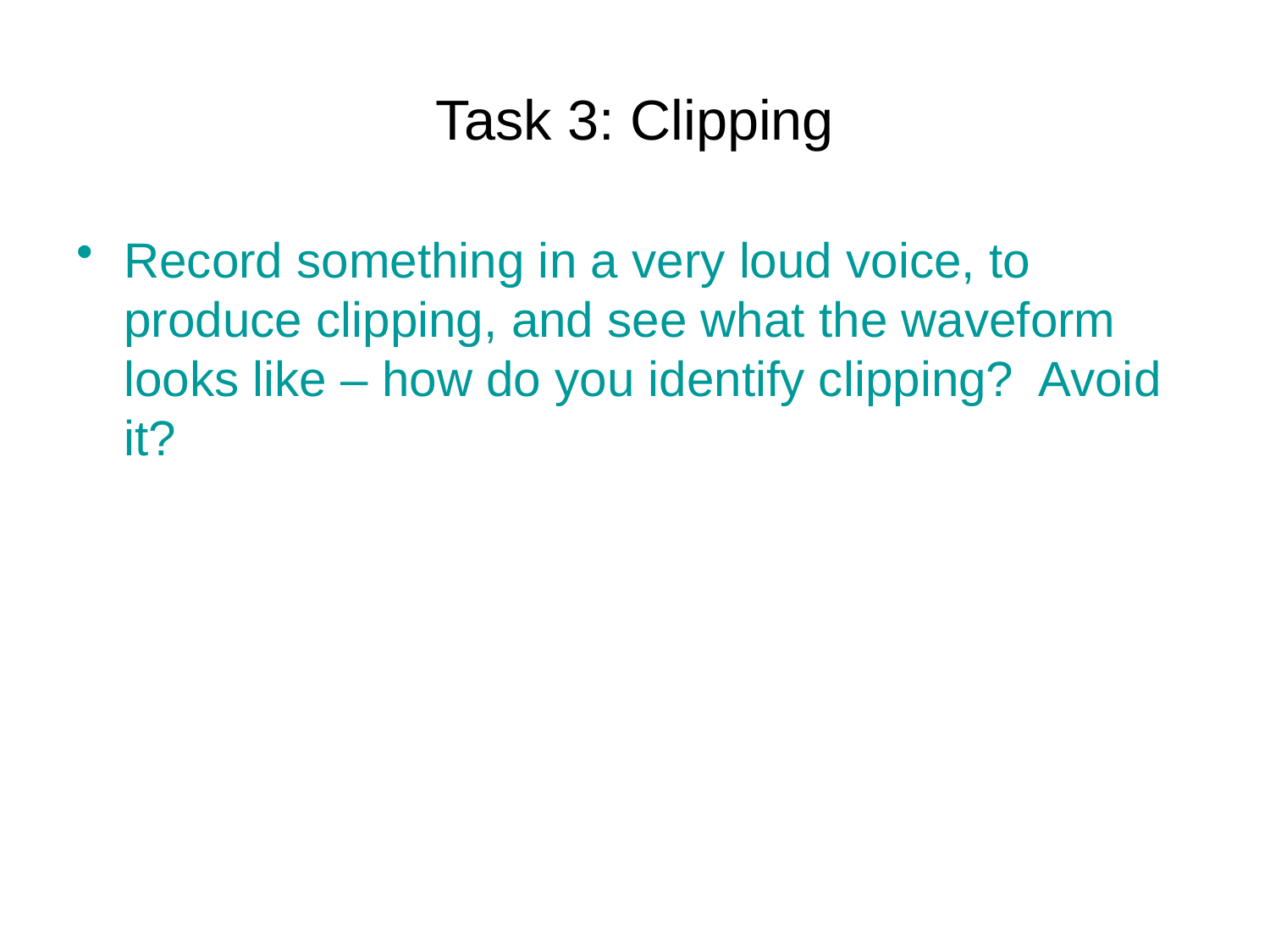

# Task 3: Clipping
Record something in a very loud voice, to produce clipping, and see what the waveform looks like – how do you identify clipping?  Avoid it?